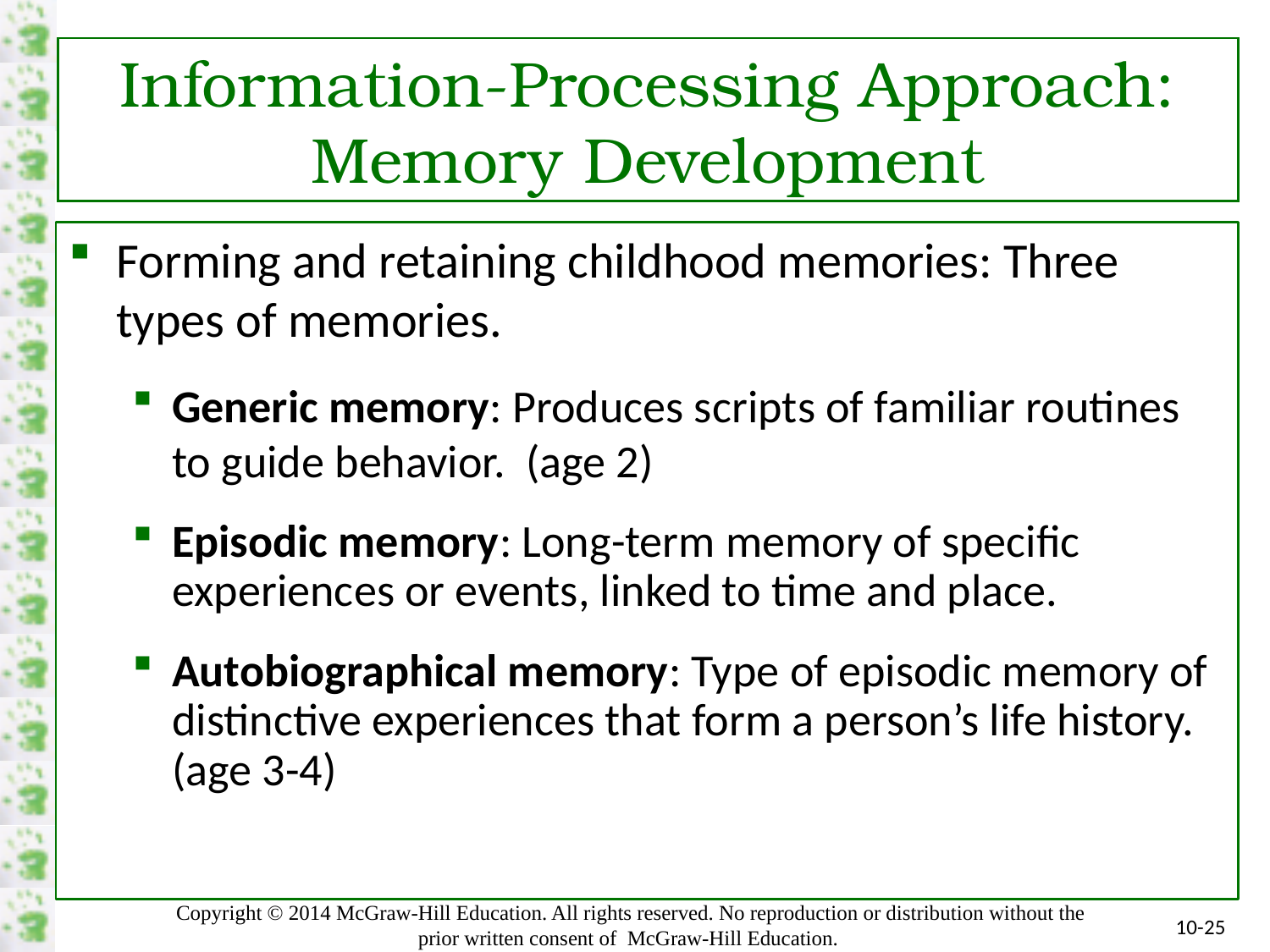

# Information-Processing Approach: Memory Development
Forming and retaining childhood memories: Three types of memories.
Generic memory: Produces scripts of familiar routines to guide behavior.  (age 2)
Episodic memory: Long-term memory of specific experiences or events, linked to time and place.
Autobiographical memory: Type of episodic memory of  distinctive experiences that form a person’s life history. (age 3-4)

10-25